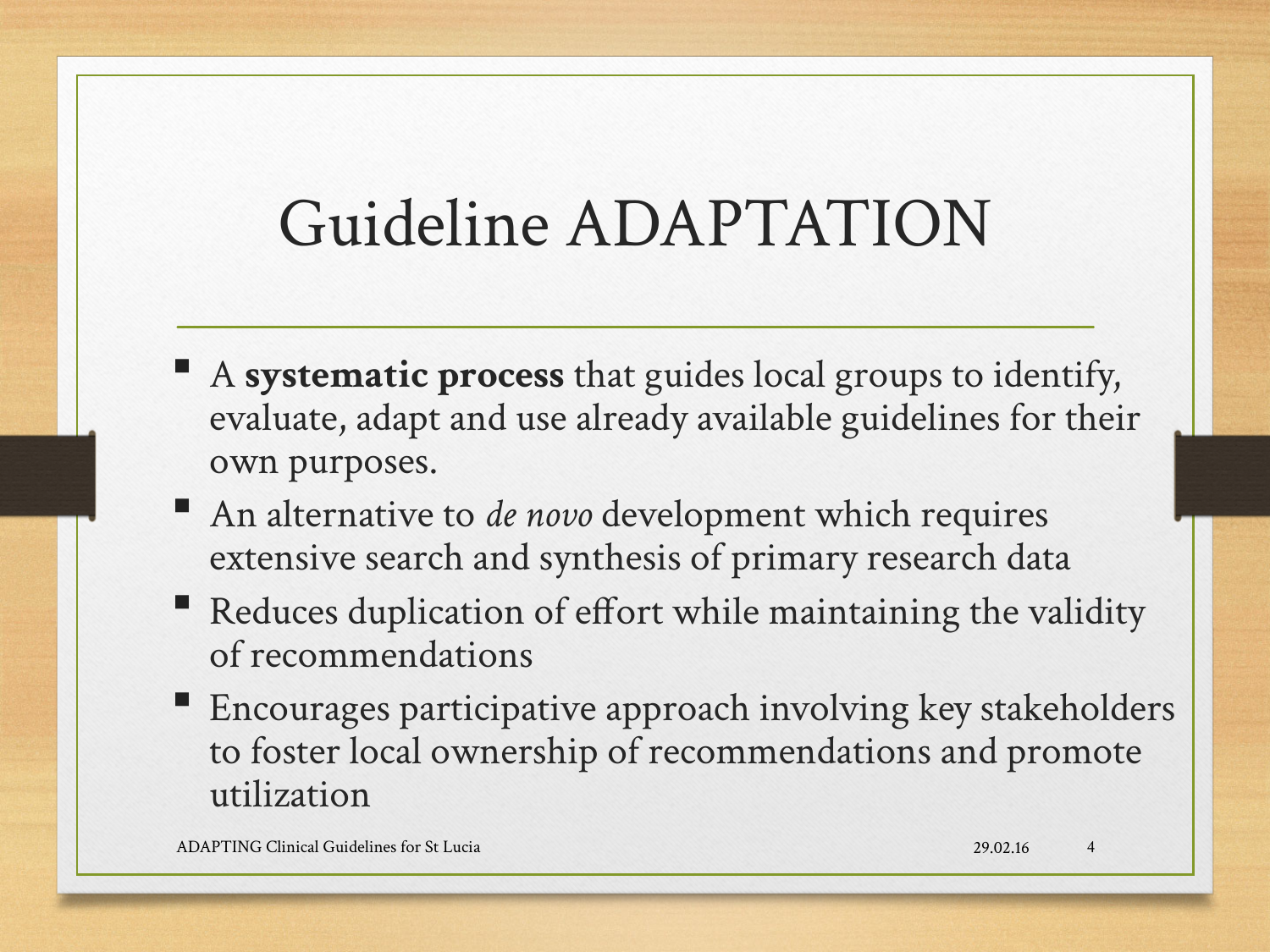

# Guideline ADAPTATION
A systematic process that guides local groups to identify, evaluate, adapt and use already available guidelines for their own purposes.
An alternative to de novo development which requires extensive search and synthesis of primary research data
Reduces duplication of effort while maintaining the validity of recommendations
Encourages participative approach involving key stakeholders to foster local ownership of recommendations and promote utilization
ADAPTING Clinical Guidelines for St Lucia
29.02.16
4